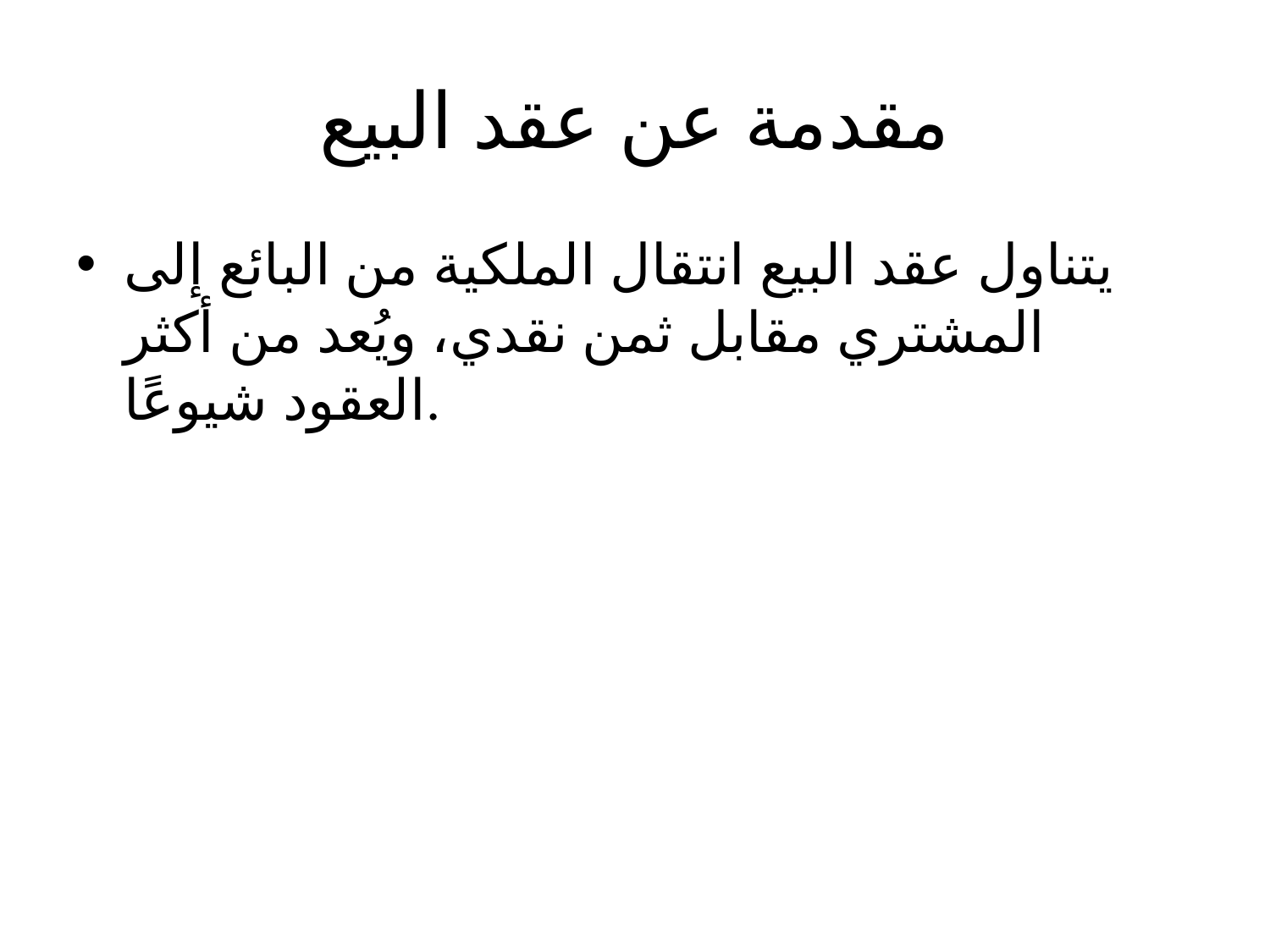

# مقدمة عن عقد البيع
يتناول عقد البيع انتقال الملكية من البائع إلى المشتري مقابل ثمن نقدي، ويُعد من أكثر العقود شيوعًا.